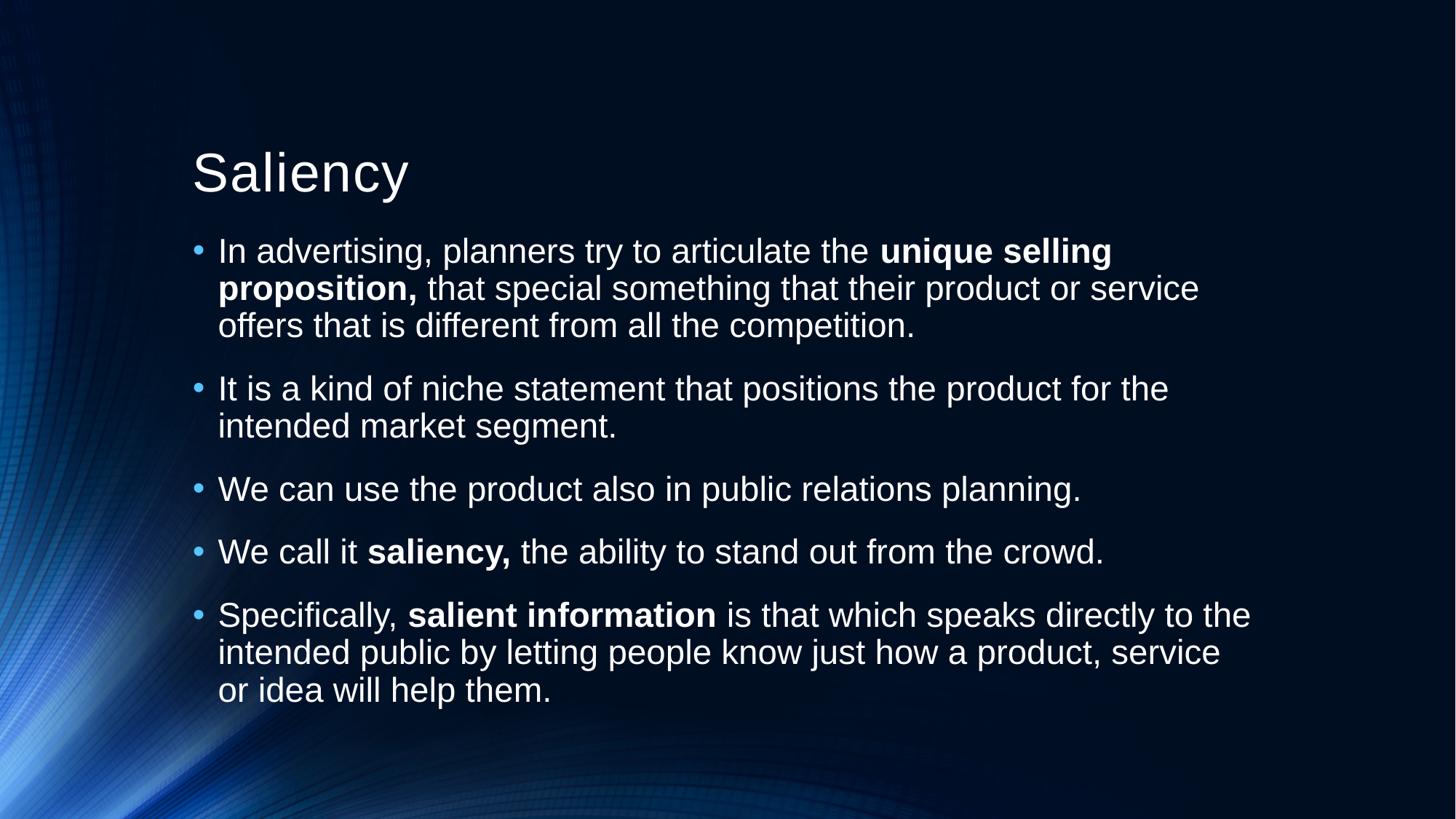

# Saliency
In advertising, planners try to articulate the unique selling proposition, that special something that their product or service offers that is different from all the competition.
It is a kind of niche statement that positions the product for the intended market segment.
We can use the product also in public relations planning.
We call it saliency, the ability to stand out from the crowd.
Specifically, salient information is that which speaks directly to the intended public by letting people know just how a product, service or idea will help them.